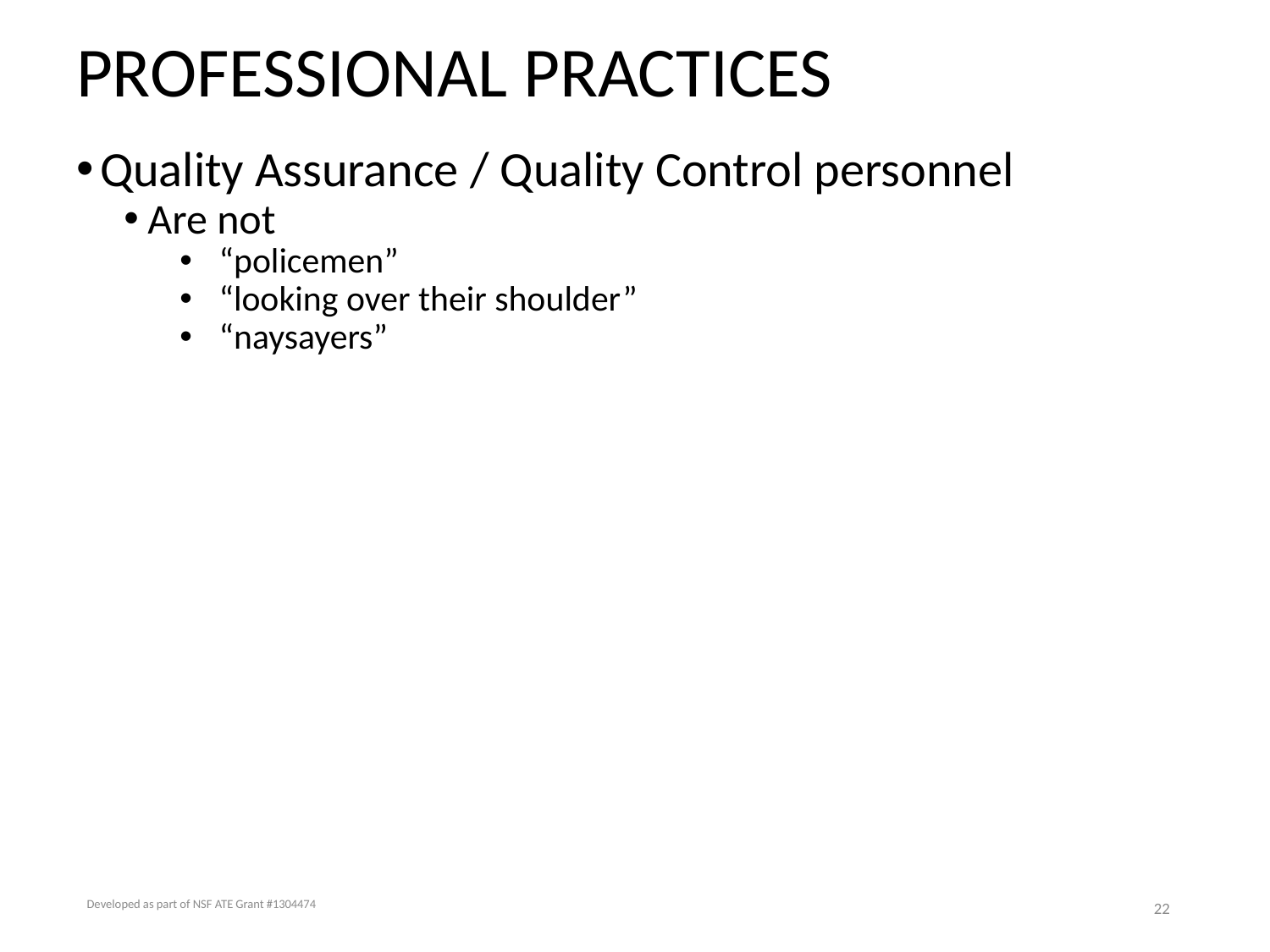

# PROFESSIONAL PRACTICES
Quality Assurance / Quality Control personnel
Are not
“policemen”
“looking over their shoulder”
“naysayers”
Developed as part of NSF ATE Grant #1304474
22